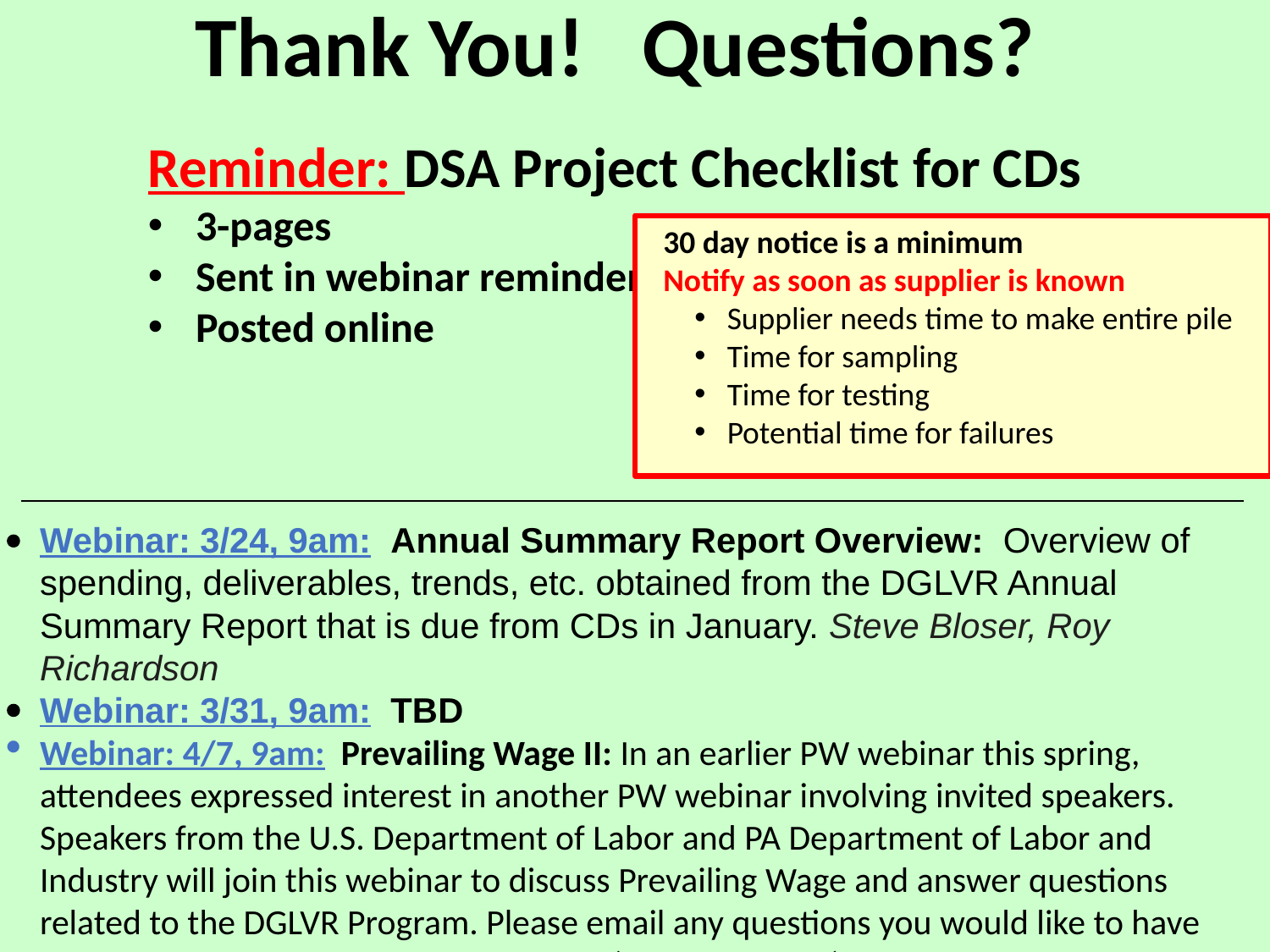

Thank You!   Questions?

Reminder: DSA Project Checklist for CDs
3-pages
Sent in webinar reminder
Posted online
30 day notice is a minimum
Notify as soon as supplier is known
Supplier needs time to make entire pile
Time for sampling
Time for testing
Potential time for failures

•  Webinar: 3/24, 9am:  Annual Summary Report Overview:  Overview of spending, deliverables, trends, etc. obtained from the DGLVR Annual Summary Report that is due from CDs in January. Steve Bloser, Roy Richardson
•  Webinar: 3/31, 9am:  TBD
Webinar: 4/7, 9am:  Prevailing Wage II: In an earlier PW webinar this spring, attendees expressed interest in another PW webinar involving invited speakers. Speakers from the U.S. Department of Labor and PA Department of Labor and Industry will join this webinar to discuss Prevailing Wage and answer questions related to the DGLVR Program. Please email any questions you would like to have addressed in this webinar to Sherri Law (shlaw@pa.gov).